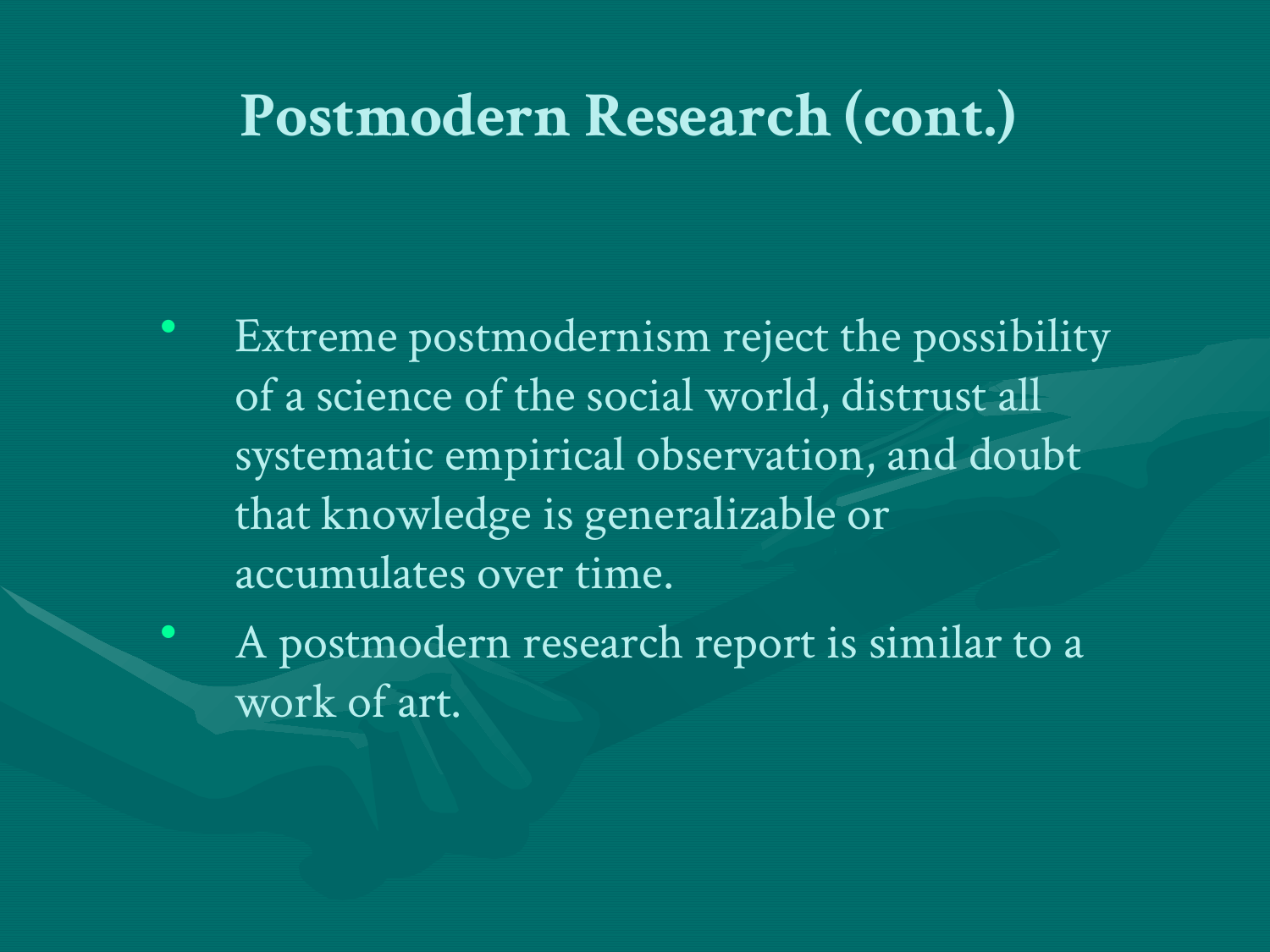

Postmodern Research (cont.)
Extreme postmodernism reject the possibility of a science of the social world, distrust all systematic empirical observation, and doubt that knowledge is generalizable or accumulates over time.
A postmodern research report is similar to a work of art.